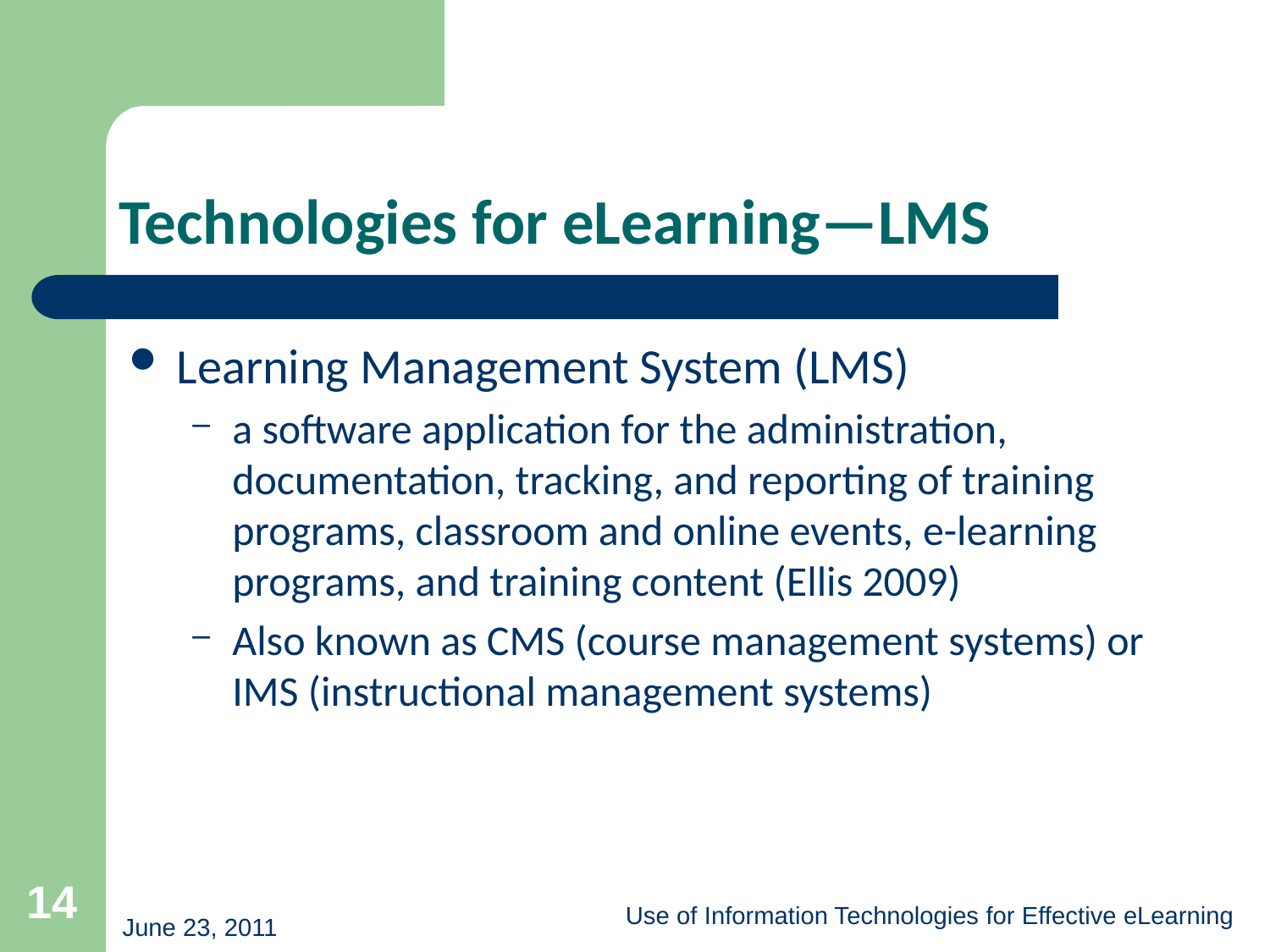

# Technologies for eLearning—LMS
Learning Management System (LMS)
a software application for the administration, documentation, tracking, and reporting of training programs, classroom and online events, e-learning programs, and training content (Ellis 2009)
Also known as CMS (course management systems) or IMS (instructional management systems)

14
Use of Information Technologies for Effective eLearning
June 23, 2011